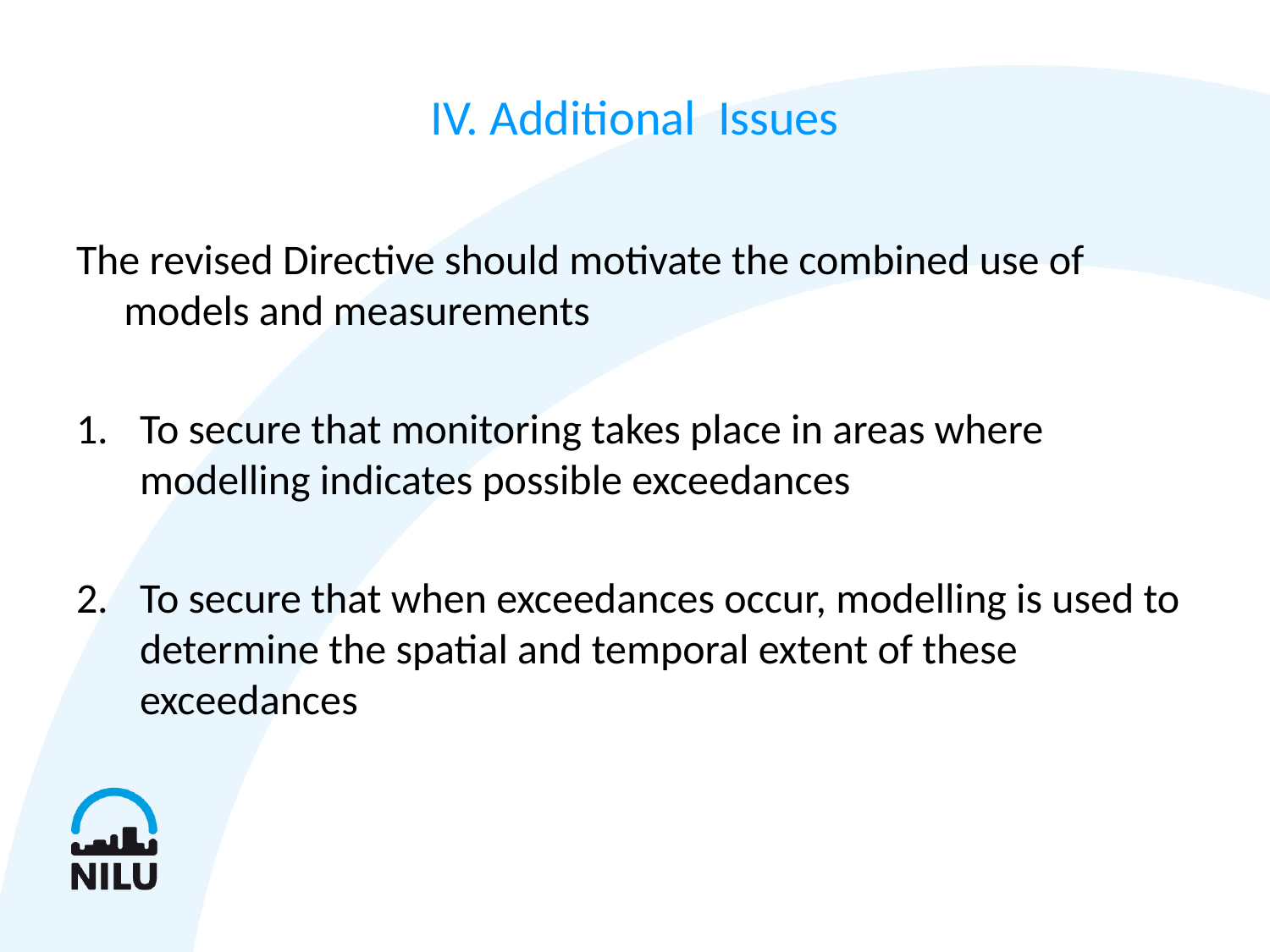

# IV. Additional  Issues
The revised Directive should motivate the combined use of models and measurements

To secure that monitoring takes place in areas where modelling indicates possible exceedances

To secure that when exceedances occur, modelling is used to determine the spatial and temporal extent of these exceedances